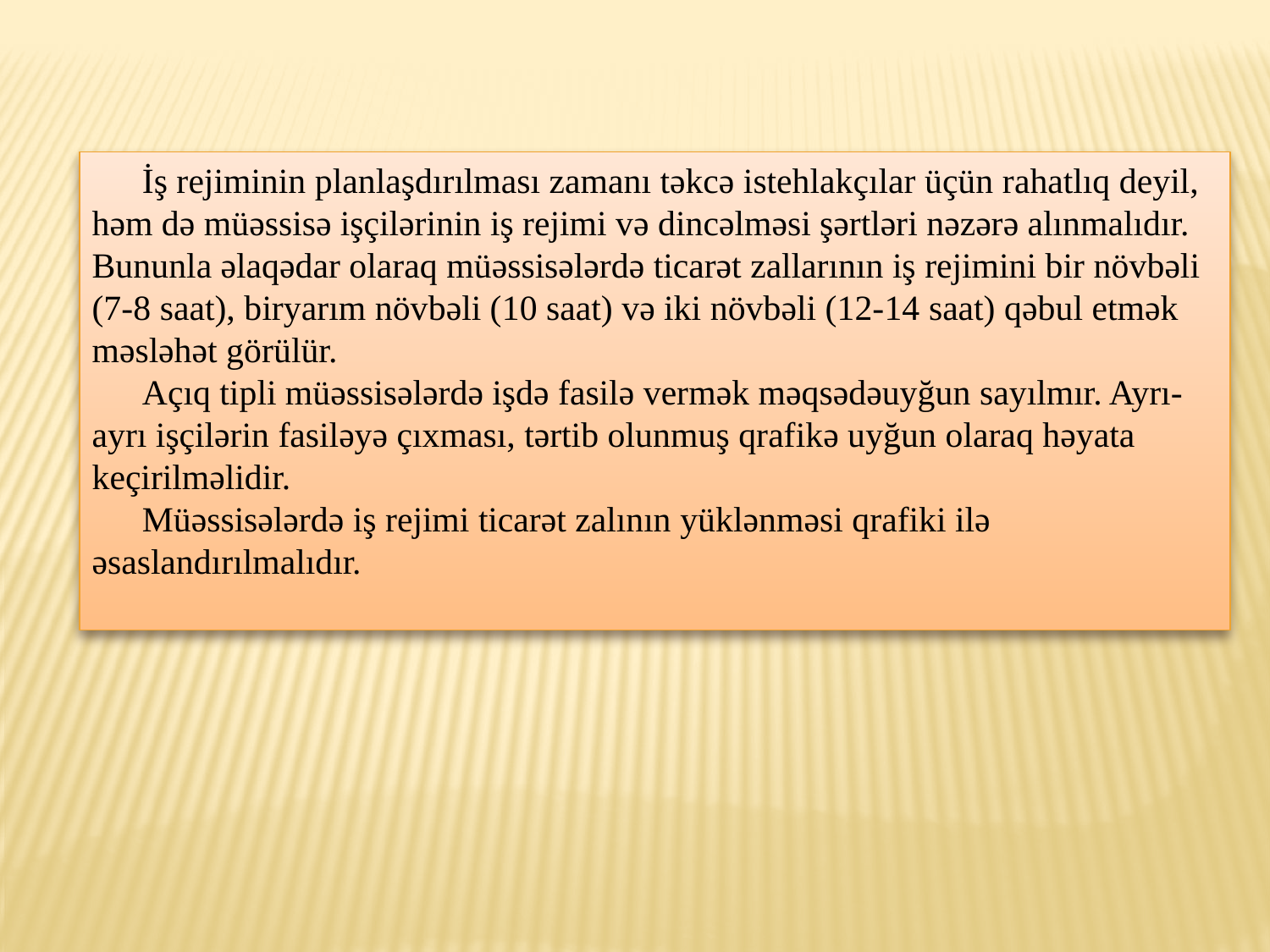

İş rejiminin planlaşdırılması zamanı təkcə istehlakçılar üçün rahatlıq deyil, həm də müəssisə işçilərinin iş rejimi və dincəlməsi şərtləri nəzərə alınmalıdır. Bununla əlaqədar olaraq müəssisələrdə ticarət zallarının iş rejimini bir növbəli (7-8 saat), biryarım növbəli (10 saat) və iki növbəli (12-14 saat) qəbul etmək məsləhət görülür.
Açıq tipli müəssisələrdə işdə fasilə vermək məqsədəuyğun sayılmır. Ayrı-ayrı işçilərin fasiləyə çıxması, tərtib olunmuş qrafikə uyğun olaraq həyata keçirilməlidir.
Müəssisələrdə iş rejimi ticarət zalının yüklənməsi qrafiki ilə əsaslandırılmalıdır.